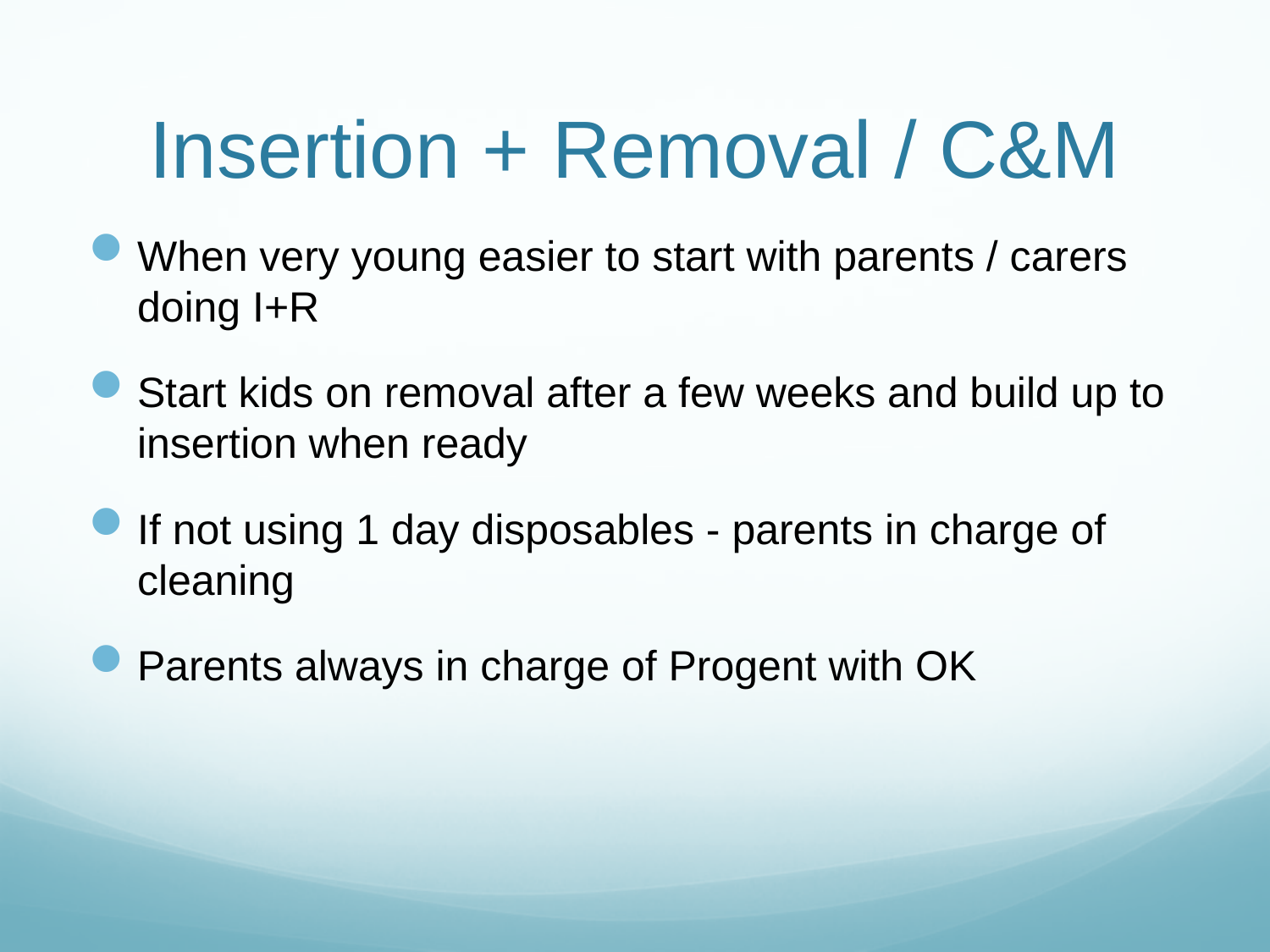

# Insertion + Removal / C&M
When very young easier to start with parents / carers doing I+R
Start kids on removal after a few weeks and build up to insertion when ready
If not using 1 day disposables - parents in charge of cleaning
Parents always in charge of Progent with OK